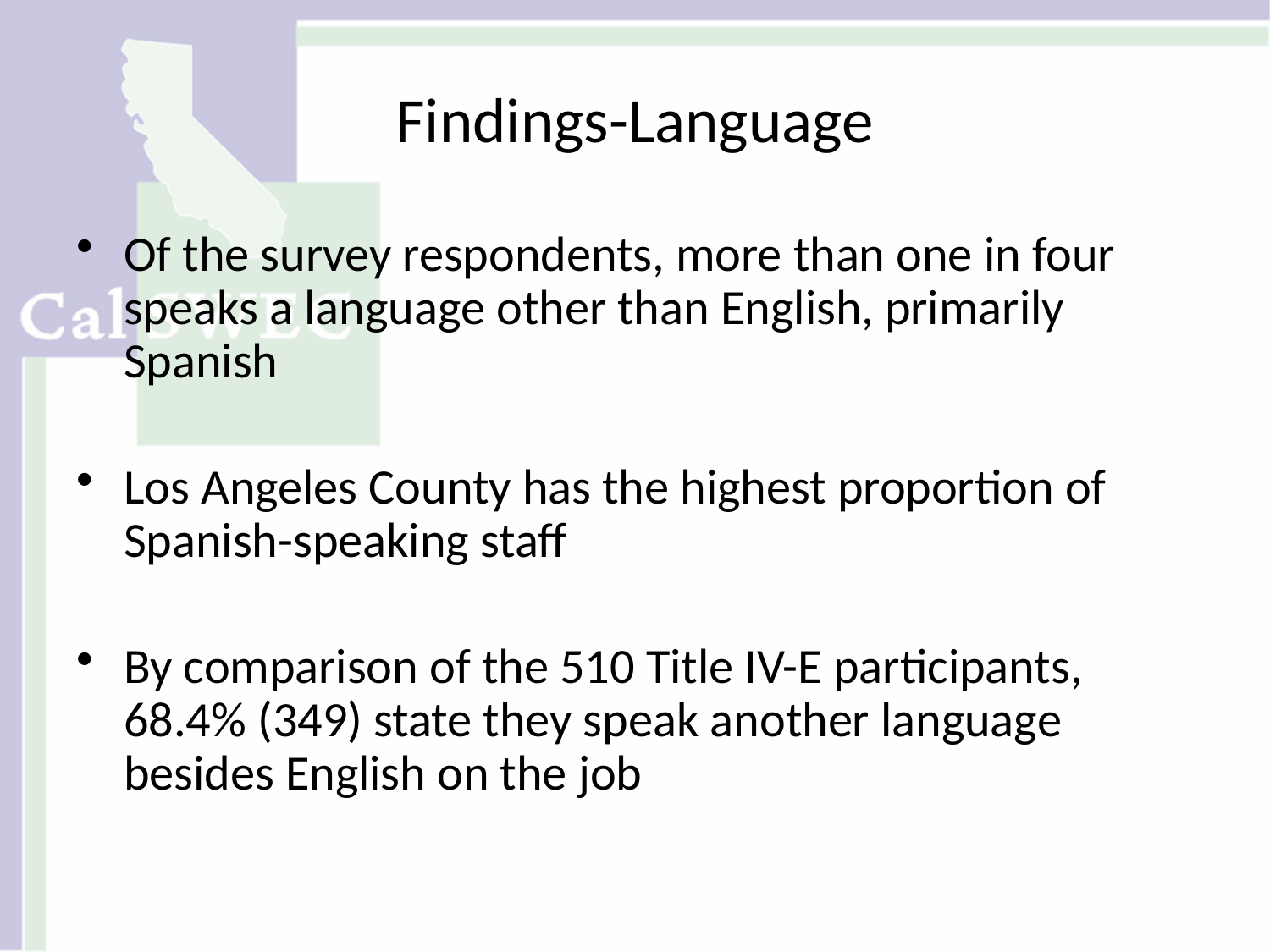

# Findings-Language
Of the survey respondents, more than one in four speaks a language other than English, primarily Spanish

Los Angeles County has the highest proportion of Spanish-speaking staff

By comparison of the 510 Title IV-E participants, 68.4% (349) state they speak another language besides English on the job